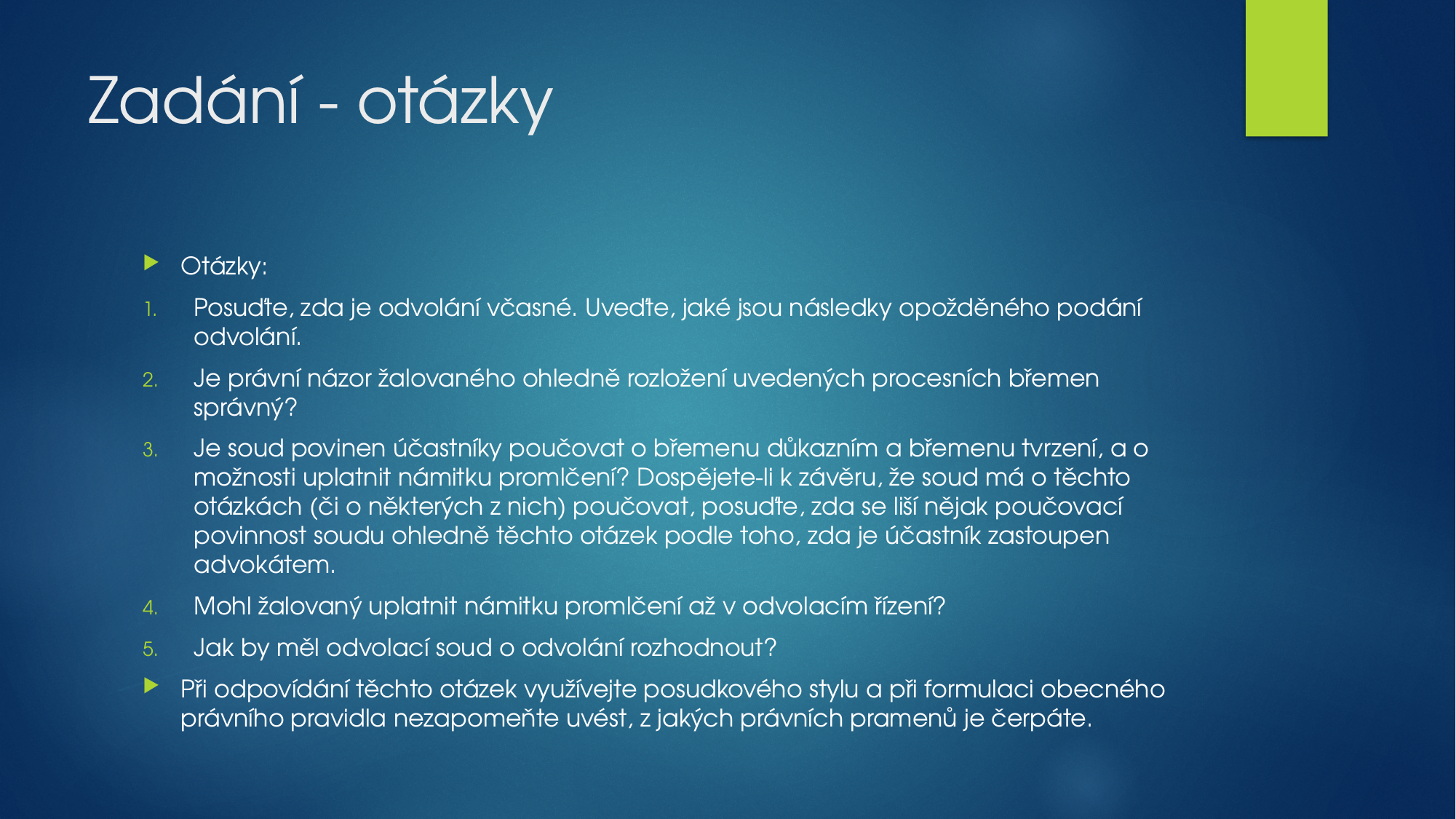

# Zadání - otázky
Otázky:
Posuďte, zda je odvolání včasné. Uveďte, jaké jsou následky opožděného podání odvolání.
Je právní názor žalovaného ohledně rozložení uvedených procesních břemen správný?
Je soud povinen účastníky poučovat o břemenu důkazním a břemenu tvrzení, a o možnosti uplatnit námitku promlčení? Dospějete-li k závěru, že soud má o těchto otázkách (či o některých z nich) poučovat, posuďte, zda se liší nějak poučovací povinnost soudu ohledně těchto otázek podle toho, zda je účastník zastoupen advokátem.
Mohl žalovaný uplatnit námitku promlčení až v odvolacím řízení?
Jak by měl odvolací soud o odvolání rozhodnout?
Při odpovídání těchto otázek využívejte posudkového stylu a při formulaci obecného právního pravidla nezapomeňte uvést, z jakých právních pramenů je čerpáte.